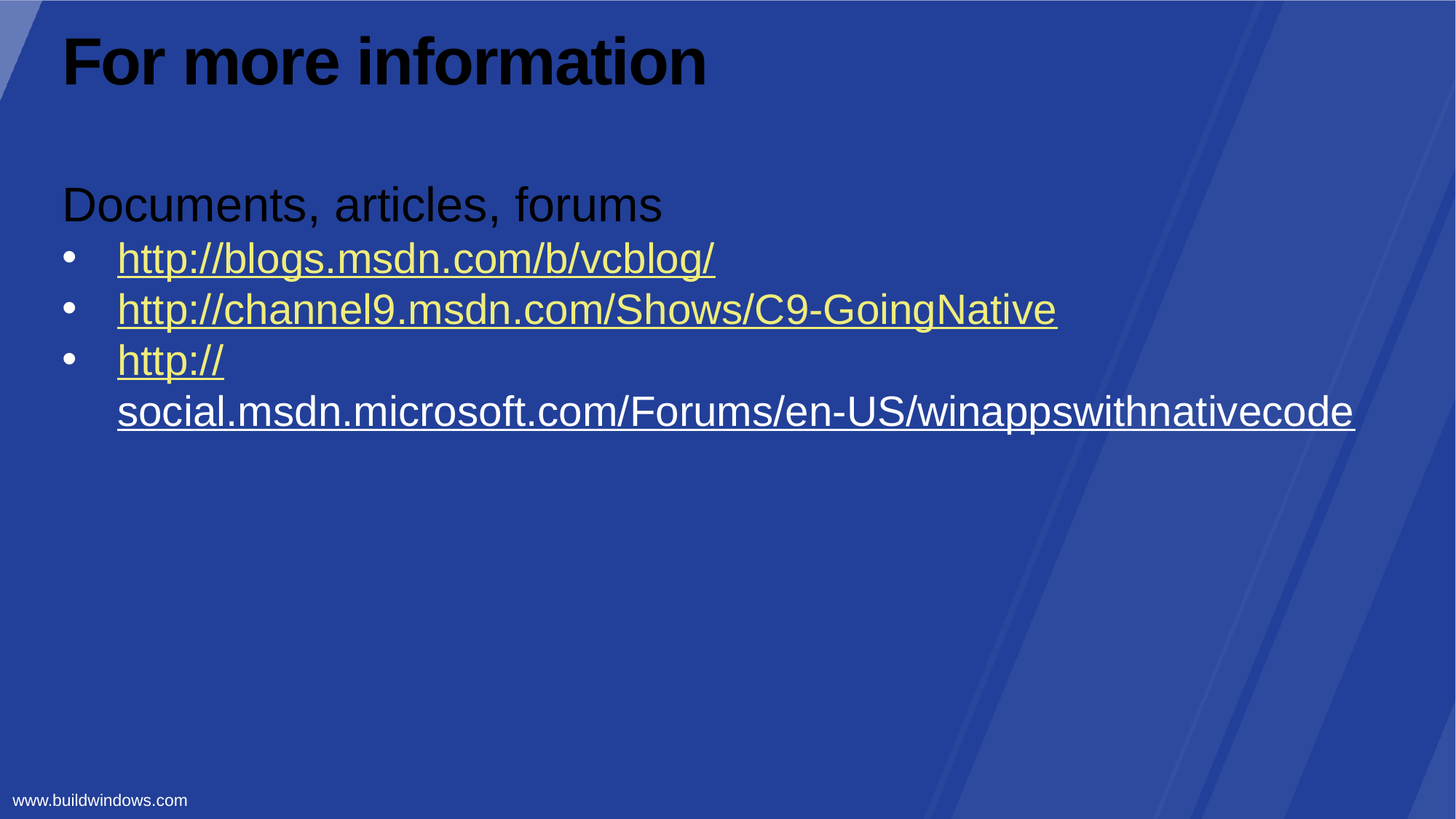

# For more information
Documents, articles, forums
http://blogs.msdn.com/b/vcblog/
http://channel9.msdn.com/Shows/C9-GoingNative
http://social.msdn.microsoft.com/Forums/en-US/winappswithnativecode